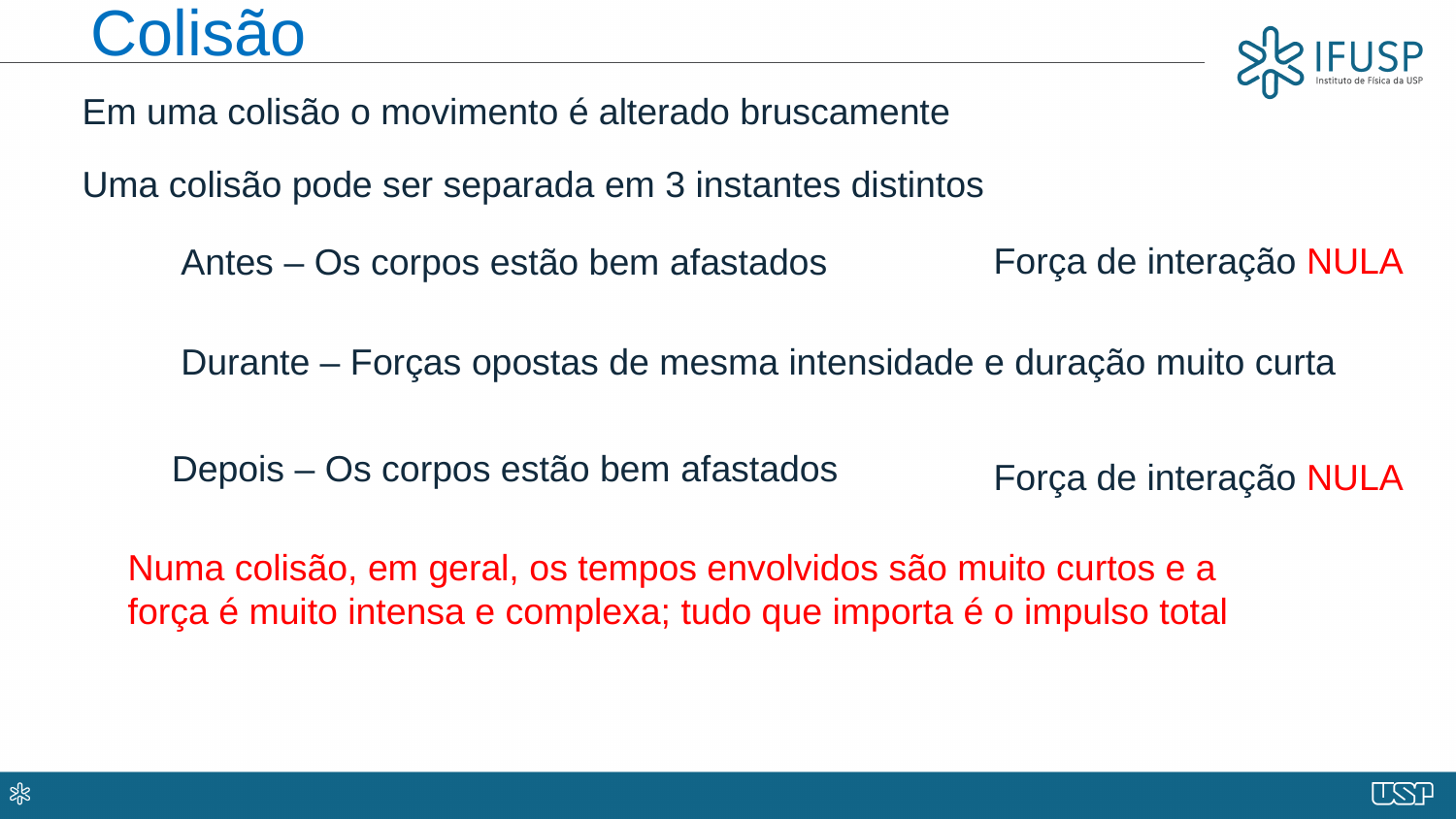

Colisão
Em uma colisão o movimento é alterado bruscamente
Uma colisão pode ser separada em 3 instantes distintos
Força de interação NULA
Antes – Os corpos estão bem afastados
Durante – Forças opostas de mesma intensidade e duração muito curta
Depois – Os corpos estão bem afastados
Força de interação NULA
Numa colisão, em geral, os tempos envolvidos são muito curtos e a força é muito intensa e complexa; tudo que importa é o impulso total